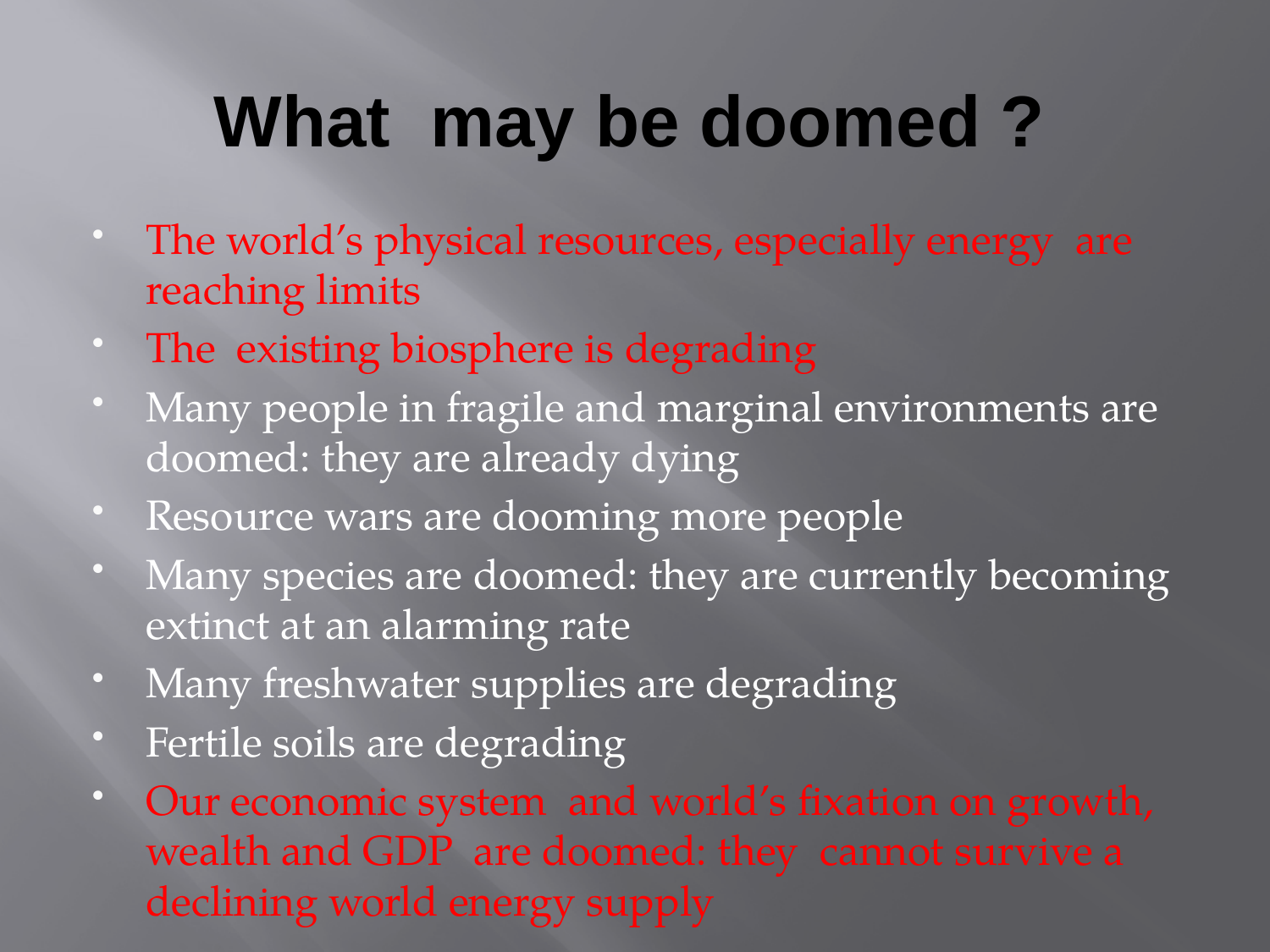

# What  may be doomed ?
The world’s physical resources, especially energy  are reaching limits
The  existing biosphere is degrading
Many people in fragile and marginal environments are doomed: they are already dying
Resource wars are dooming more people
Many species are doomed: they are currently becoming extinct at an alarming rate
Many freshwater supplies are degrading
Fertile soils are degrading
Our economic system  and world’s fixation on growth, wealth and GDP  are doomed: they  cannot survive a declining world energy supply